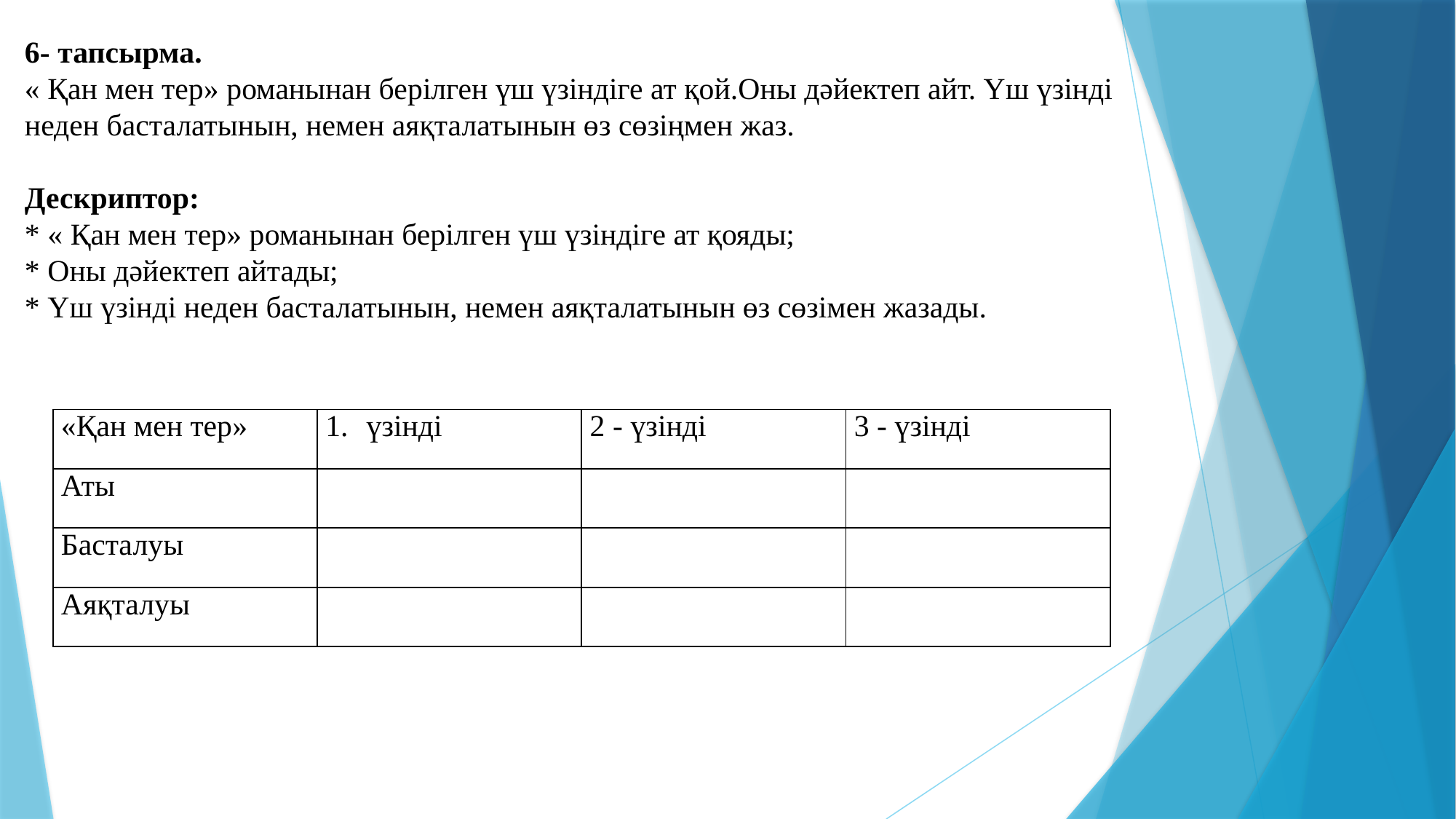

# 6- тапсырма.
« Қан мен тер» романынан берілген үш үзіндіге ат қой.Оны дәйектеп айт. Үш үзінді неден басталатынын, немен аяқталатынын өз сөзіңмен жаз.
Дескриптор:
* « Қан мен тер» романынан берілген үш үзіндіге ат қояды;
* Оны дәйектеп айтады;
* Үш үзінді неден басталатынын, немен аяқталатынын өз сөзімен жазады.

| «Қан мен тер» | үзінді | 2 - үзінді | 3 - үзінді |
| --- | --- | --- | --- |
| Аты |  |  |  |
| Басталуы |  |  |  |
| Аяқталуы |  |  |  |